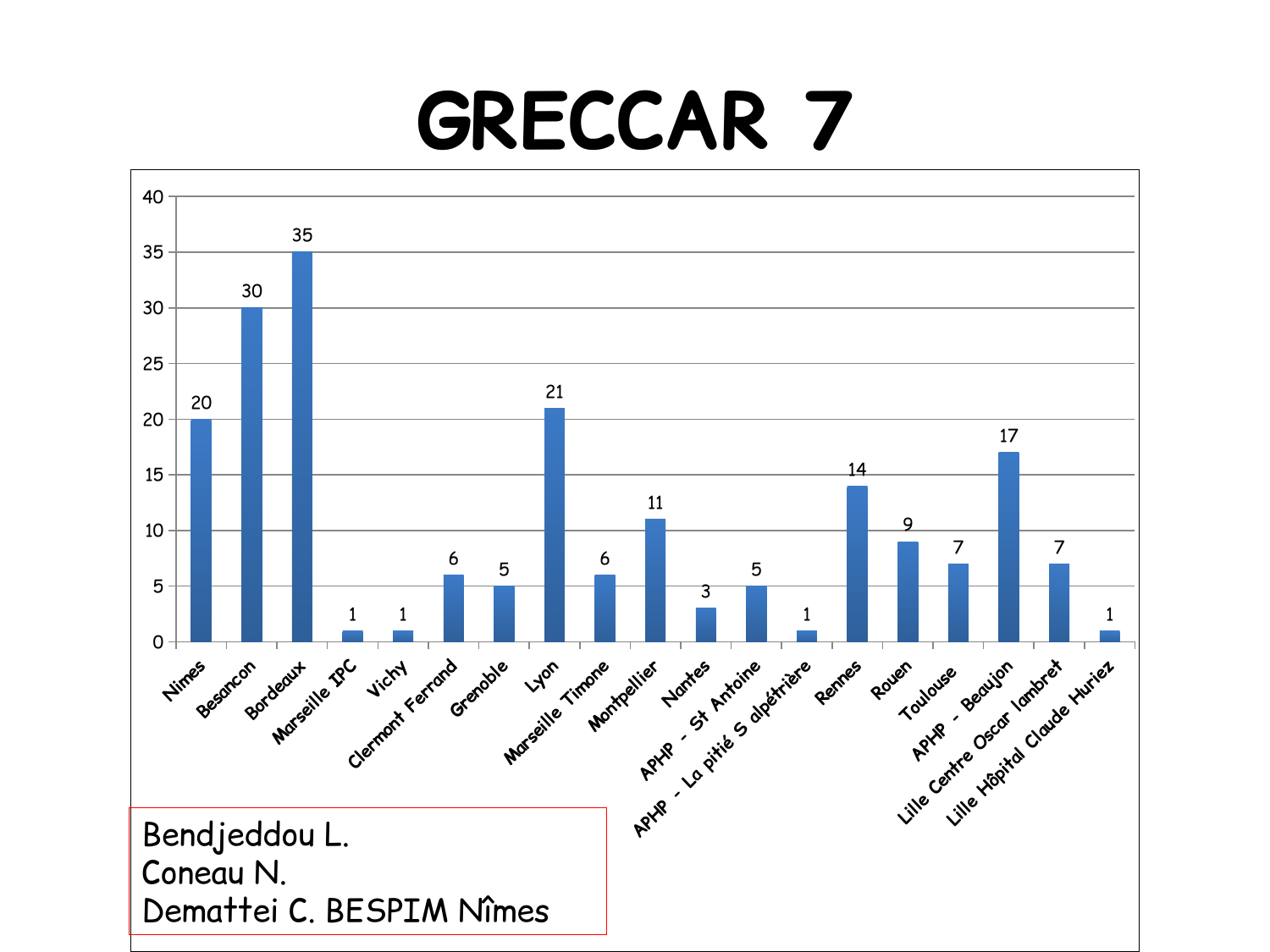

# GRECCAR 7

### Chart

| Category |  |
|---|---|
| Nimes | 20.0 |
| Besancon | 30.0 |
| Bordeaux | 35.0 |
| Marseille IPC | 1.0 |
| Vichy | 1.0 |
| Clermont Ferrand | 6.0 |
| Grenoble | 5.0 |
| Lyon | 21.0 |
| Marseille Timone | 6.0 |
| Montpellier | 11.0 |
| Nantes | 3.0 |
| APHP - St Antoine | 5.0 |
| APHP - La pitié S alpétrière | 1.0 |
| Rennes | 14.0 |
| Rouen | 9.0 |
| Toulouse  | 7.0 |
| APHP - Beaujon | 17.0 |
| Lille Centre Oscar lambret | 7.0 |
| Lille Hôpital Claude Huriez | 1.0 |
Bendjeddou L.
Coneau N.
Demattei C. BESPIM Nîmes